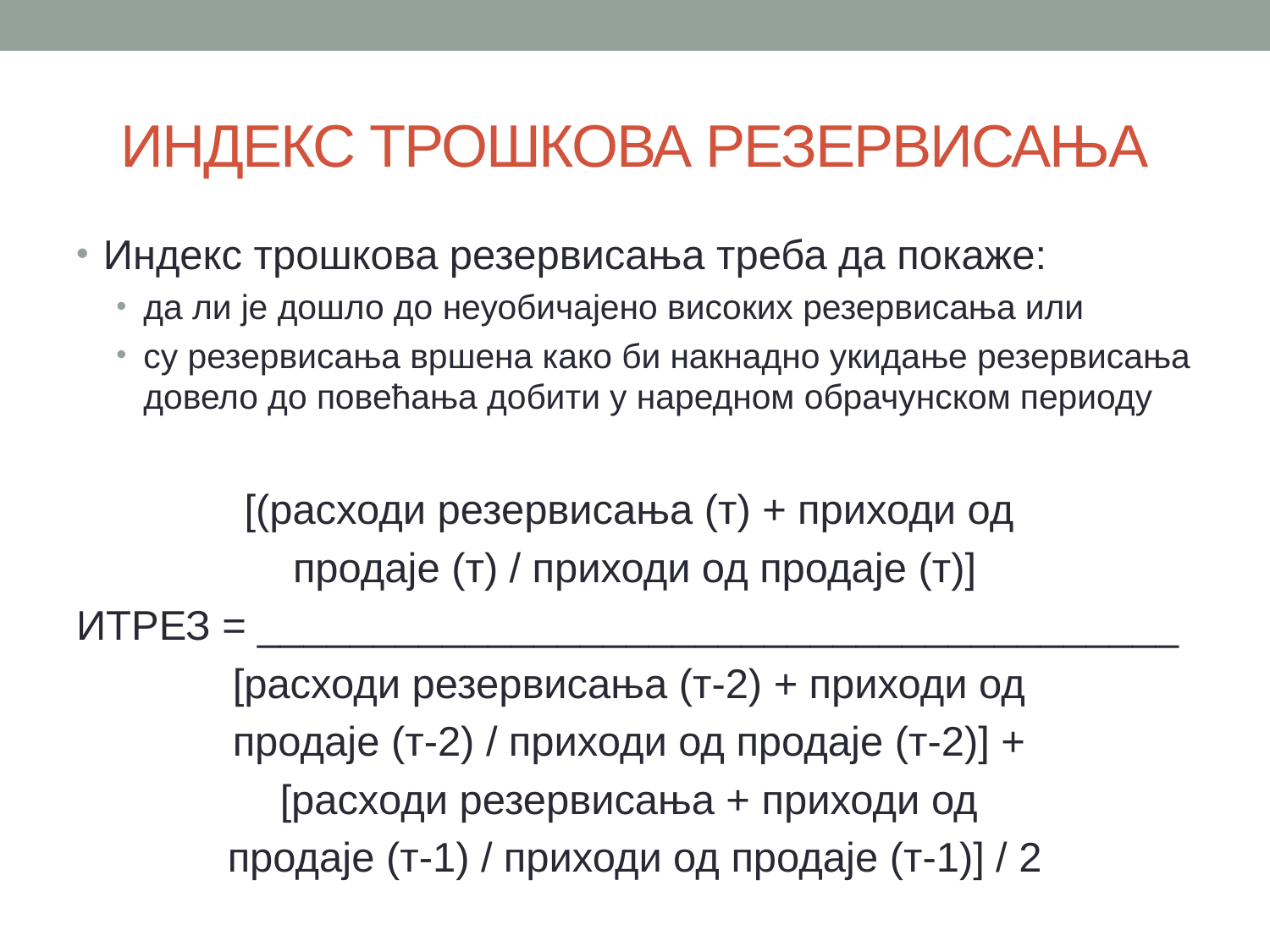

# ИНДЕКС ТРОШКОВА РЕЗЕРВИСАЊА
Индекс трошкова резервисања треба да покаже:
да ли је дошло до неуобичајено високих резервисања или
су резервисања вршена како би накнадно укидање резервисања довело до повећања добити у наредном обрачунском периоду

[(расходи резервисања (т) + приходи од
продаје (т) / приходи од продаје (т)]
ИТРЕЗ = ________________________________________
[расходи резервисања (т-2) + приходи од
продаје (т-2) / приходи од продаје (т-2)] +
[расходи резервисања + приходи од
продаје (т-1) / приходи од продаје (т-1)] / 2